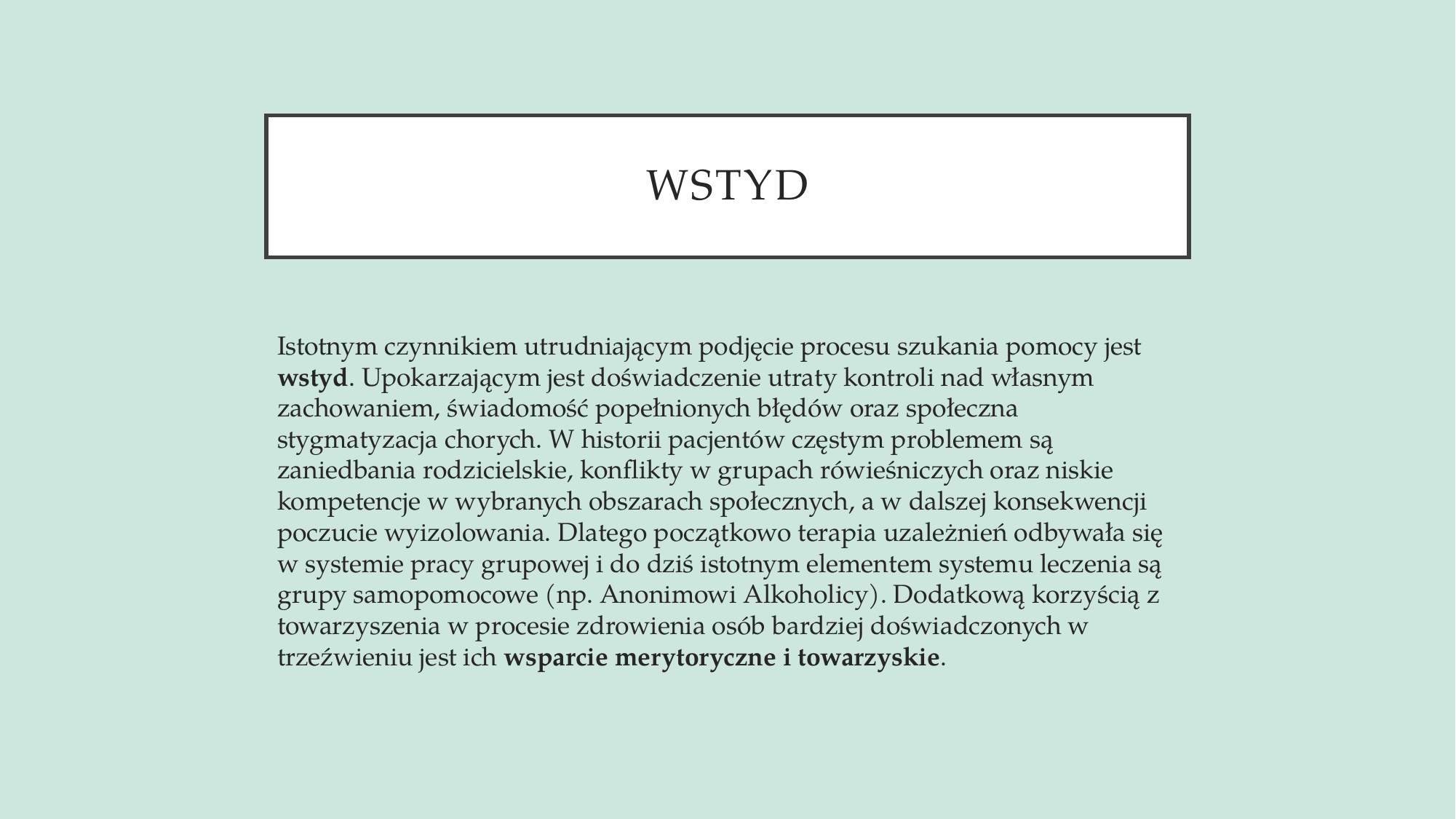

# Wstyd
Istotnym czynnikiem utrudniającym podjęcie procesu szukania pomocy jest wstyd. Upokarzającym jest doświadczenie utraty kontroli nad własnym zachowaniem, świadomość popełnionych błędów oraz społeczna stygmatyzacja chorych. W historii pacjentów częstym problemem są zaniedbania rodzicielskie, konflikty w grupach rówieśniczych oraz niskie kompetencje w wybranych obszarach społecznych, a w dalszej konsekwencji poczucie wyizolowania. Dlatego początkowo terapia uzależnień odbywała się w systemie pracy grupowej i do dziś istotnym elementem systemu leczenia są grupy samopomocowe (np. Anonimowi Alkoholicy). Dodatkową korzyścią z towarzyszenia w procesie zdrowienia osób bardziej doświadczonych w trzeźwieniu jest ich wsparcie merytoryczne i towarzyskie.